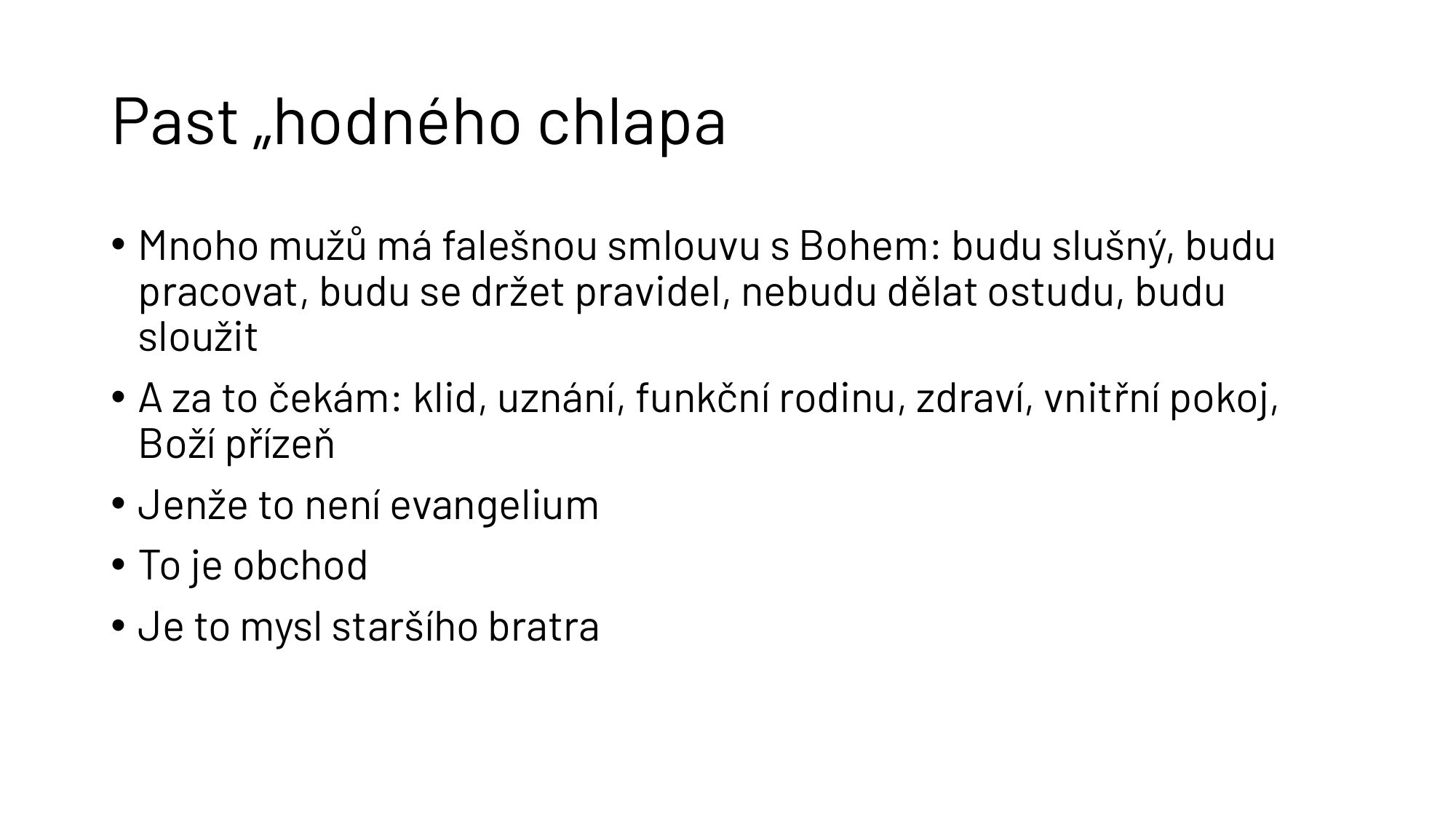

# Past „hodného chlapa
Mnoho mužů má falešnou smlouvu s Bohem: budu slušný, budu pracovat, budu se držet pravidel, nebudu dělat ostudu, budu sloužit
A za to čekám: klid, uznání, funkční rodinu, zdraví, vnitřní pokoj, Boží přízeň
Jenže to není evangelium
To je obchod
Je to mysl staršího bratra